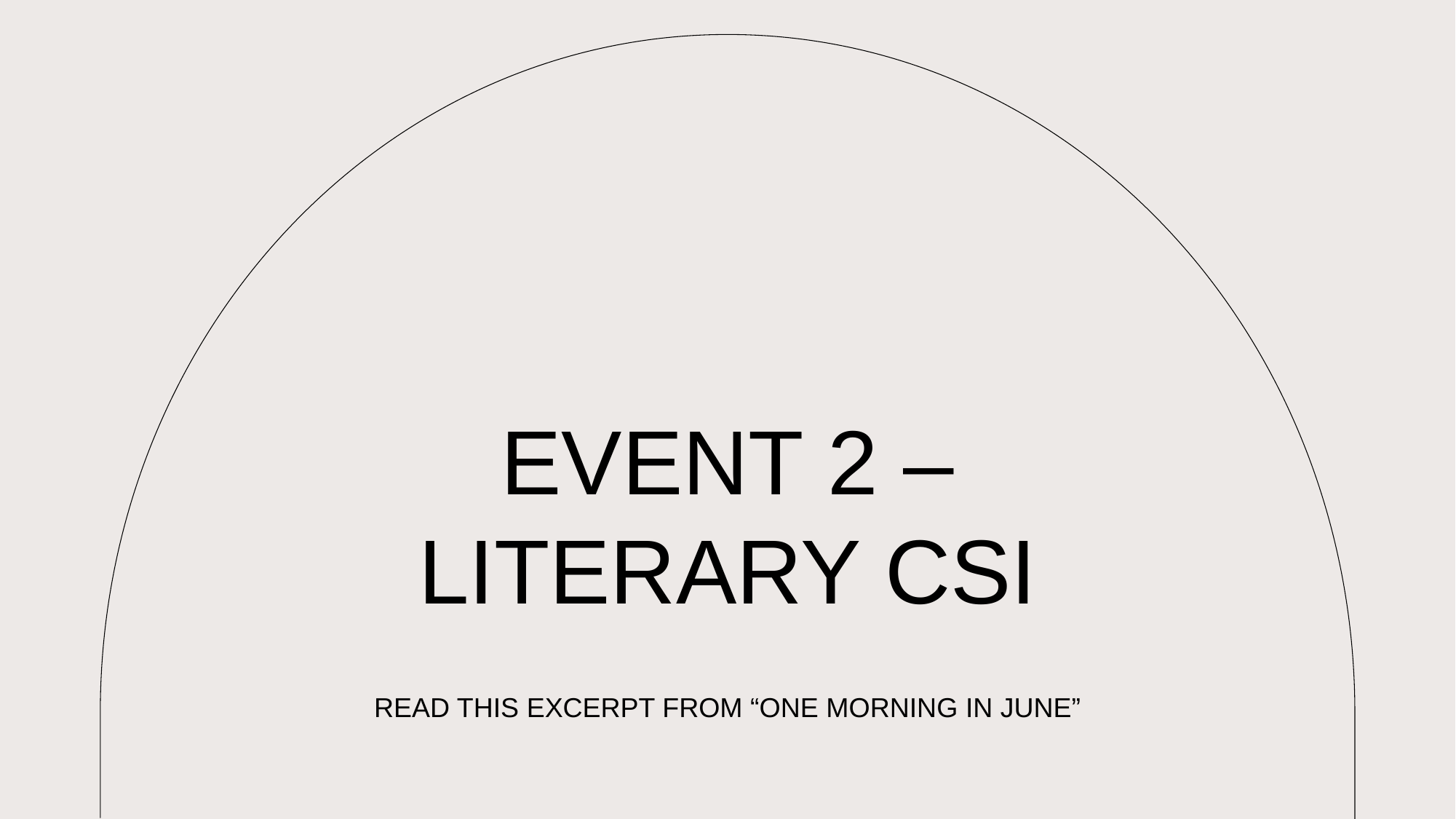

Event 2 – Literary CSI
# Read this excerpt from “One Morning in June”